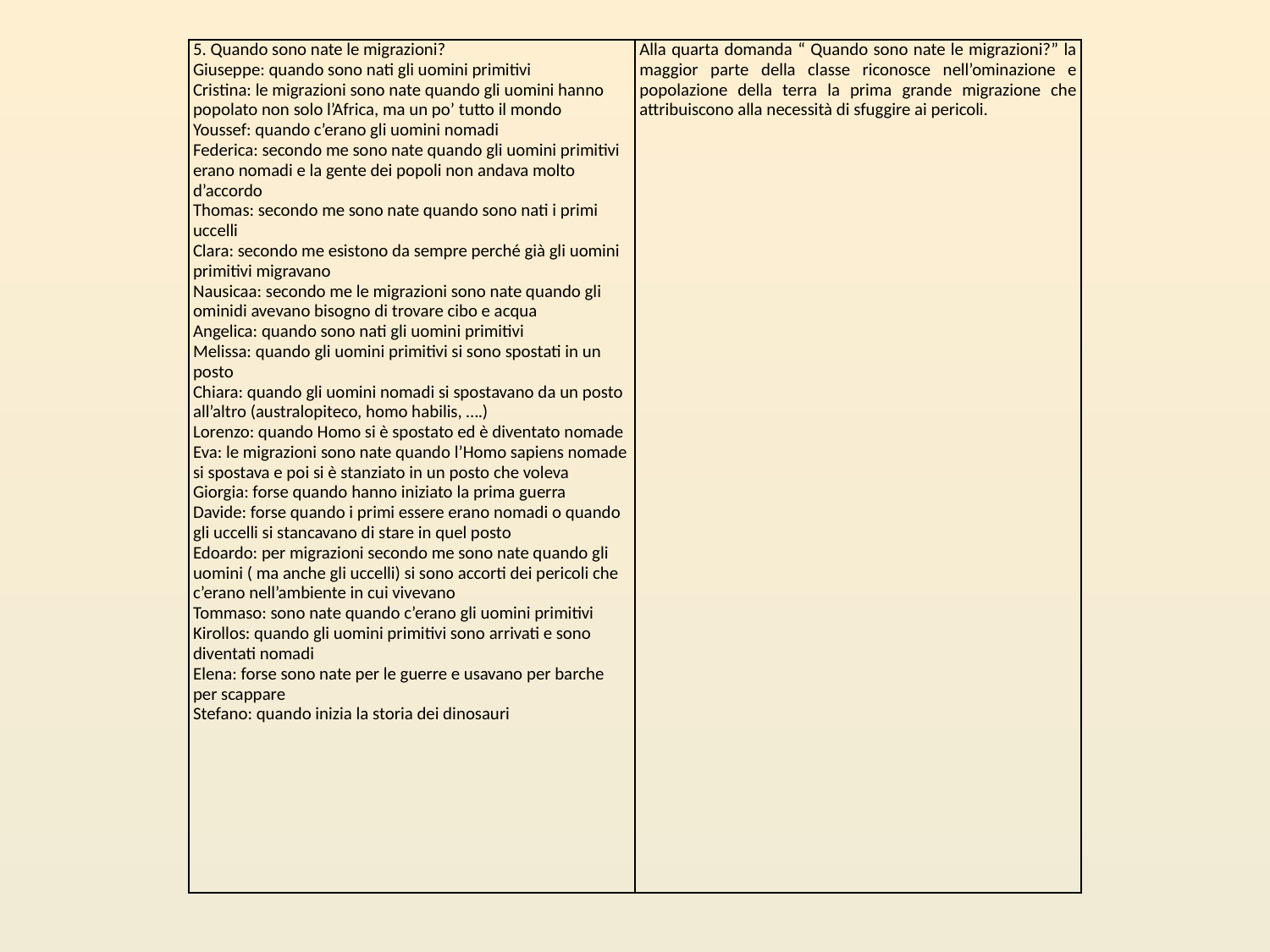

| 5. Quando sono nate le migrazioni? Giuseppe: quando sono nati gli uomini primitivi Cristina: le migrazioni sono nate quando gli uomini hanno popolato non solo l’Africa, ma un po’ tutto il mondo Youssef: quando c’erano gli uomini nomadi Federica: secondo me sono nate quando gli uomini primitivi erano nomadi e la gente dei popoli non andava molto d’accordo Thomas: secondo me sono nate quando sono nati i primi uccelli Clara: secondo me esistono da sempre perché già gli uomini primitivi migravano Nausicaa: secondo me le migrazioni sono nate quando gli ominidi avevano bisogno di trovare cibo e acqua Angelica: quando sono nati gli uomini primitivi Melissa: quando gli uomini primitivi si sono spostati in un posto Chiara: quando gli uomini nomadi si spostavano da un posto all’altro (australopiteco, homo habilis, ….) Lorenzo: quando Homo si è spostato ed è diventato nomade Eva: le migrazioni sono nate quando l’Homo sapiens nomade si spostava e poi si è stanziato in un posto che voleva Giorgia: forse quando hanno iniziato la prima guerra Davide: forse quando i primi essere erano nomadi o quando gli uccelli si stancavano di stare in quel posto Edoardo: per migrazioni secondo me sono nate quando gli uomini ( ma anche gli uccelli) si sono accorti dei pericoli che c’erano nell’ambiente in cui vivevano Tommaso: sono nate quando c’erano gli uomini primitivi Kirollos: quando gli uomini primitivi sono arrivati e sono diventati nomadi Elena: forse sono nate per le guerre e usavano per barche per scappare Stefano: quando inizia la storia dei dinosauri | Alla quarta domanda “ Quando sono nate le migrazioni?” la maggior parte della classe riconosce nell’ominazione e popolazione della terra la prima grande migrazione che attribuiscono alla necessità di sfuggire ai pericoli. |
| --- | --- |